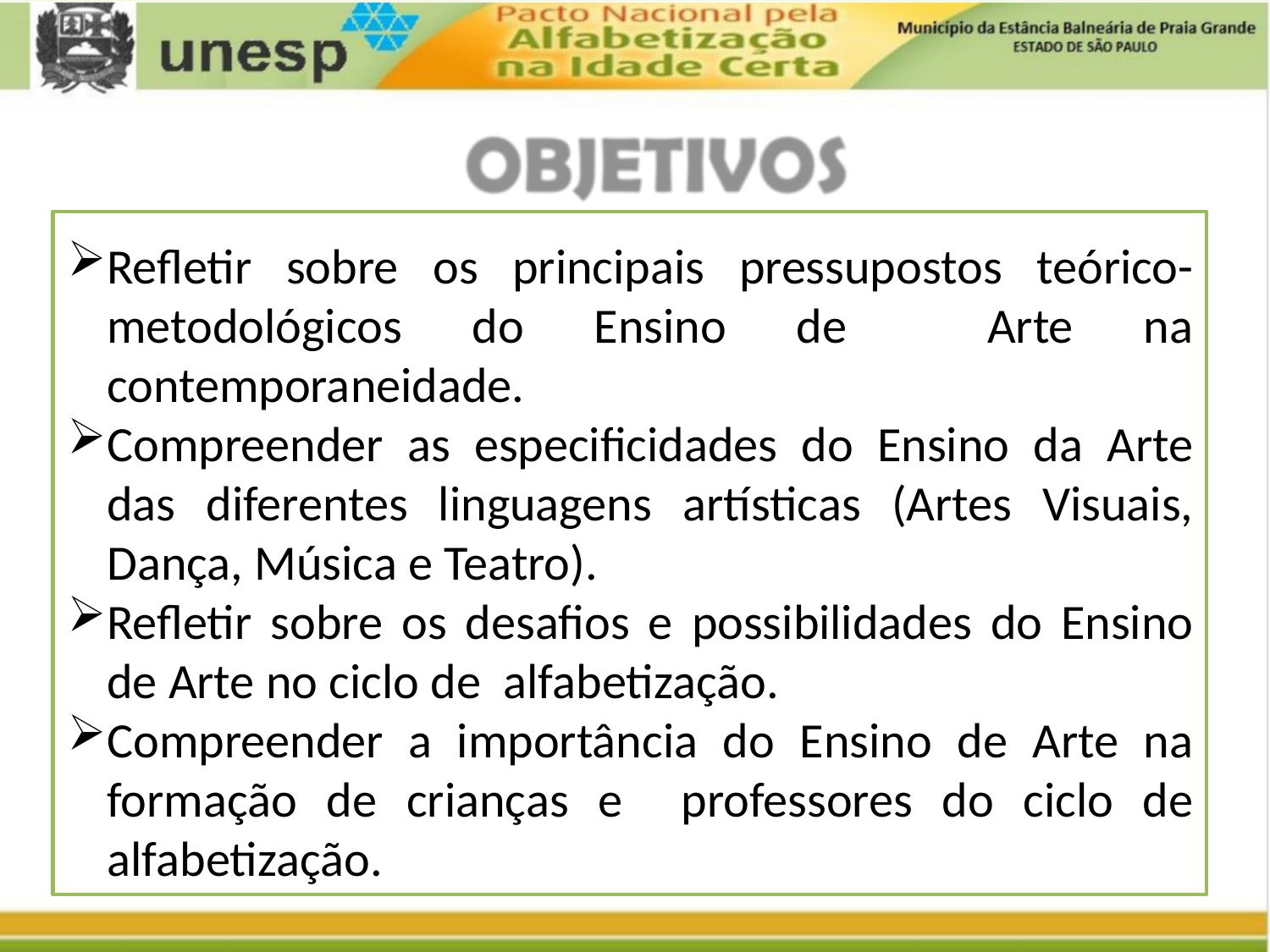

Refletir sobre os principais pressupostos teórico-metodológicos do Ensino de  Arte na contemporaneidade.
Compreender as especificidades do Ensino da Arte das diferentes linguagens artísticas (Artes Visuais, Dança, Música e Teatro).
Refletir sobre os desafios e possibilidades do Ensino de Arte no ciclo de  alfabetização.
Compreender a importância do Ensino de Arte na formação de crianças e  professores do ciclo de alfabetização.